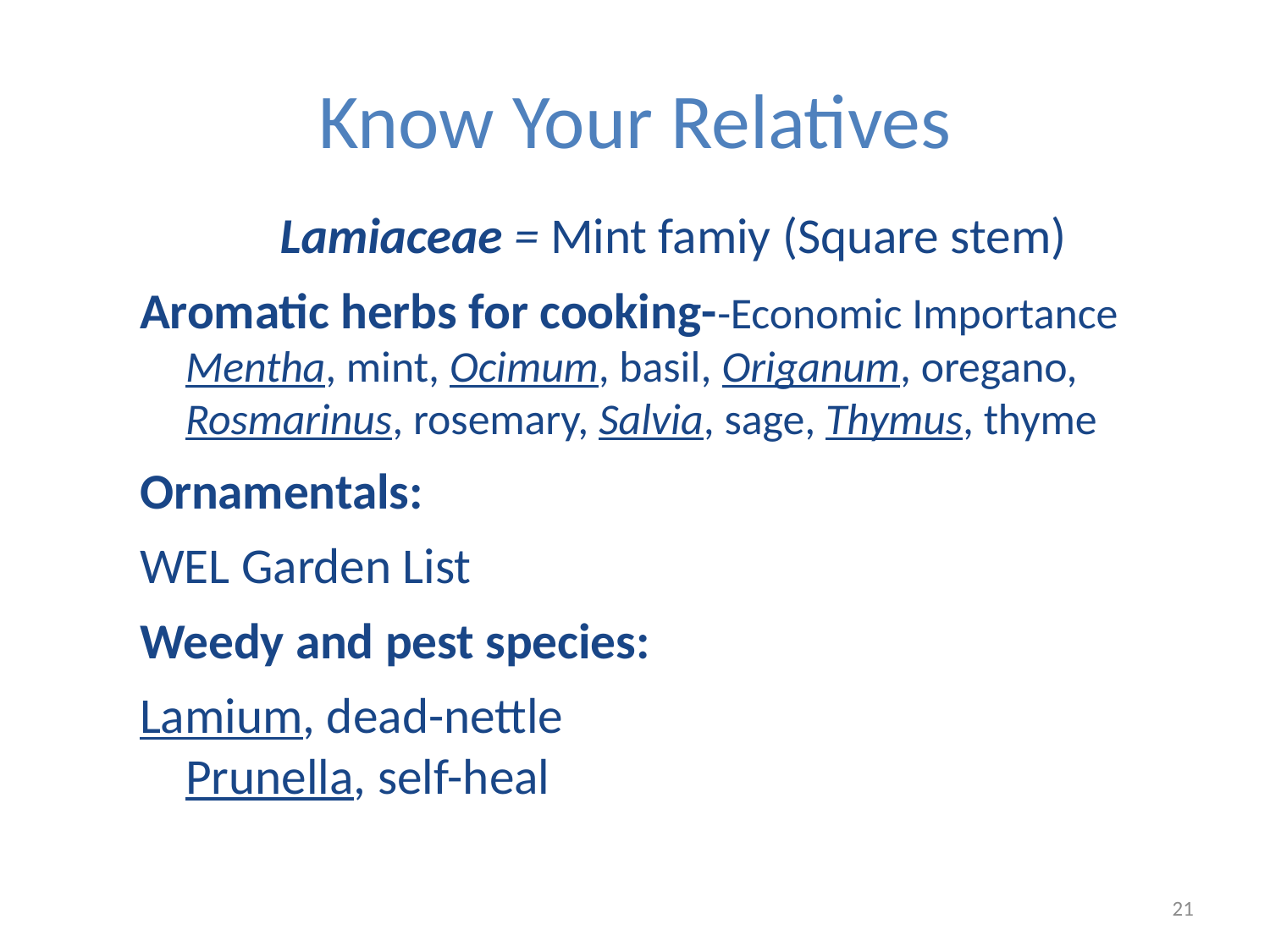

# Know Your Relatives
Lamiaceae = Mint famiy (Square stem)
Aromatic herbs for cooking--Economic Importance
Mentha, mint, Ocimum, basil, Origanum, oregano, Rosmarinus, rosemary, Salvia, sage, Thymus, thyme
Ornamentals:
WEL Garden List
Weedy and pest species:
Lamium, dead-nettle
Prunella, self-heal

21